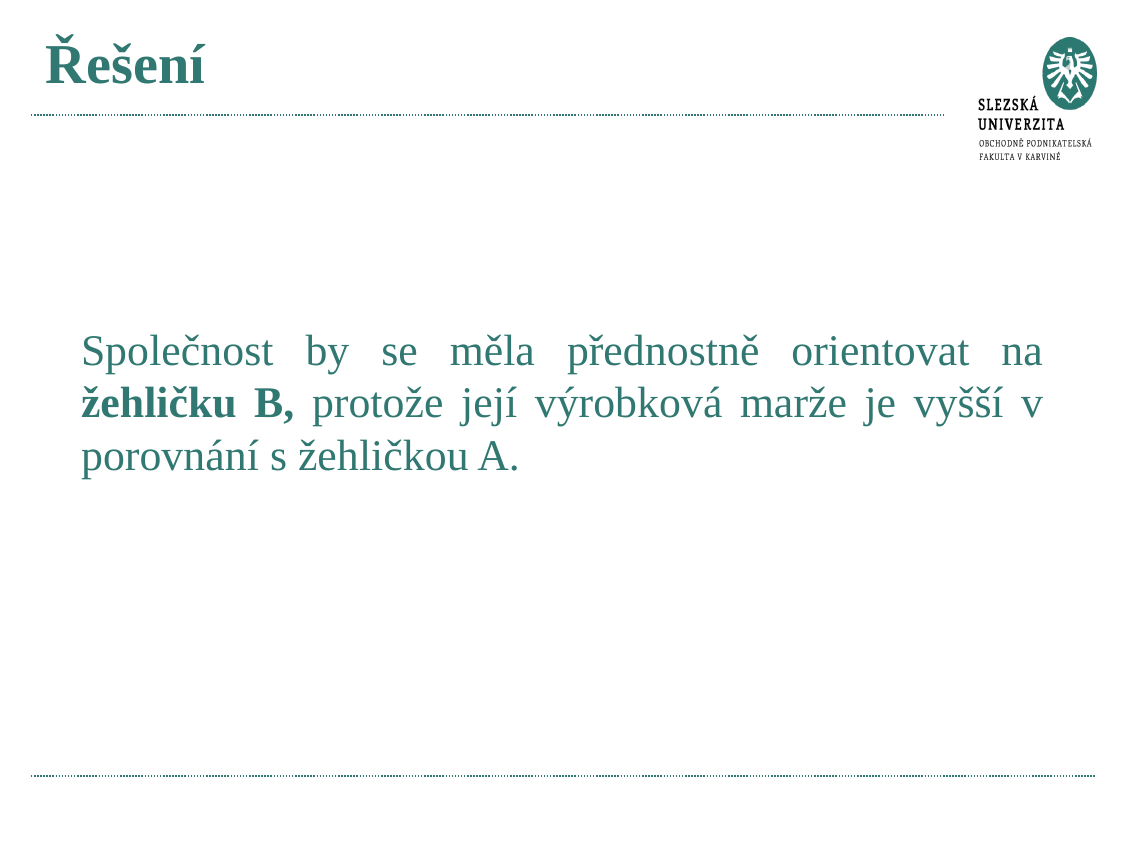

# Řešení

Společnost by se měla přednostně orientovat na žehličku B, protože její výrobková marže je vyšší v porovnání s žehličkou A.